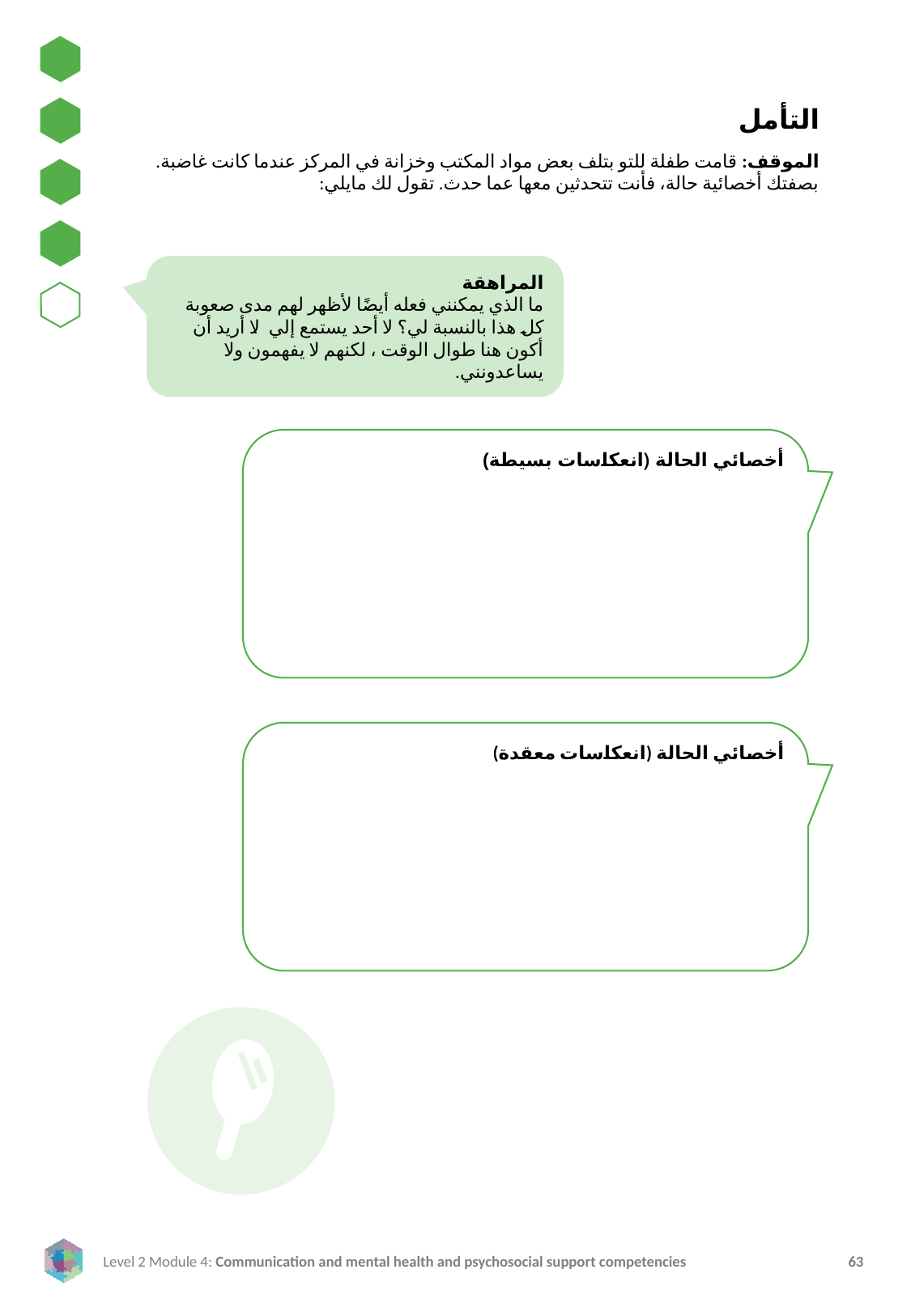

التأمل

الموقف: قامت طفلة للتو بتلف بعض مواد المكتب وخزانة في المركز عندما كانت غاضبة. بصفتك أخصائية حالة، فأنت تتحدثين معها عما حدث. تقول لك مايلي:

المراهقة
ما الذي يمكنني فعله أيضًا لأظهر لهم مدى صعوبة كل هذا بالنسبة لي؟ لا أحد يستمع إلي. لا أريد أن أكون هنا طوال الوقت ، لكنهم لا يفهمون ولا يساعدونني.

أخصائي الحالة (انعكاسات بسيطة)
أخصائي الحالة (انعكاسات معقدة)